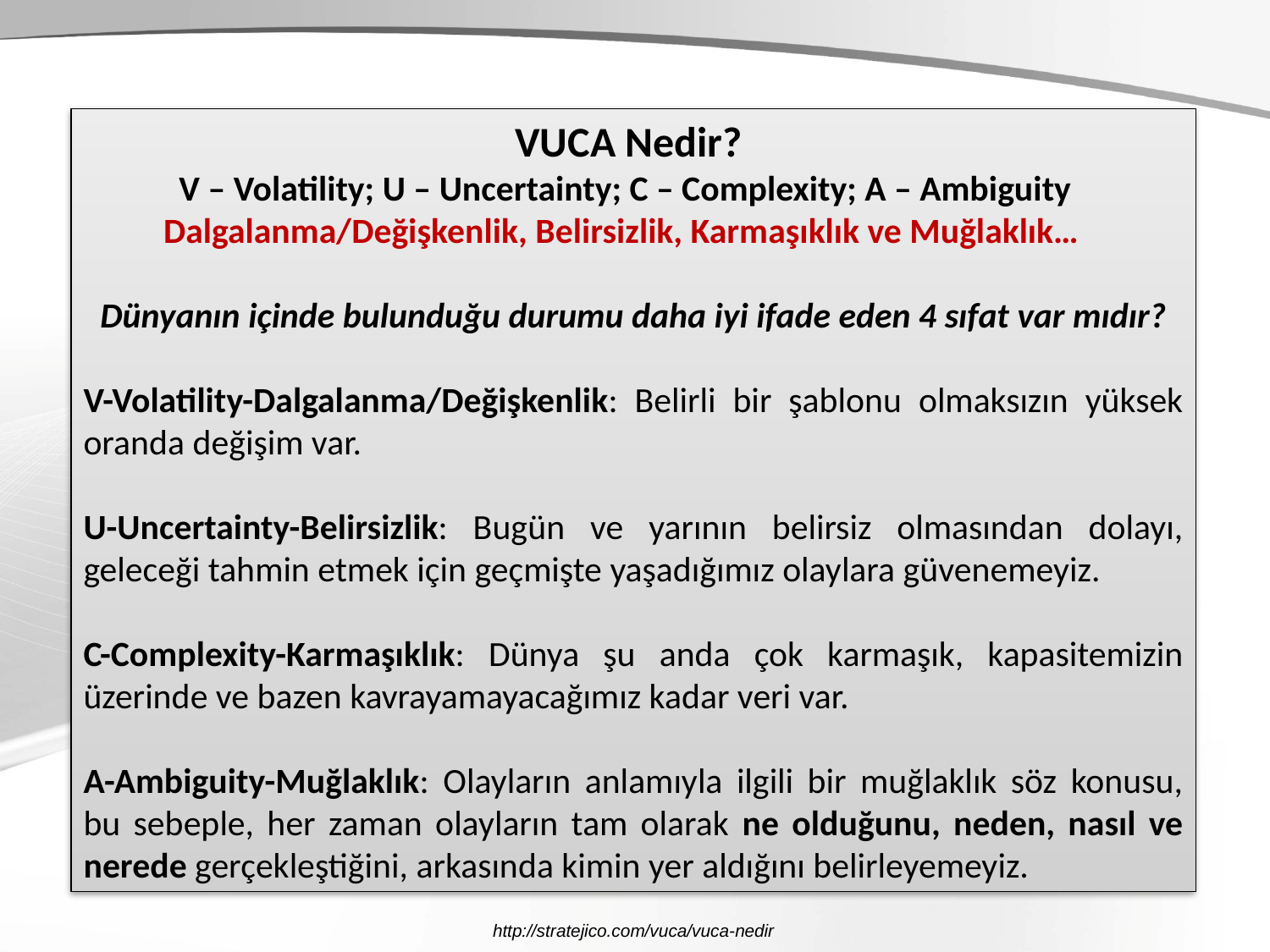

VUCA Nedir?
V – Volatility; U – Uncertainty; C – Complexity; A – Ambiguity
Dalgalanma/Değişkenlik, Belirsizlik, Karmaşıklık ve Muğlaklık…

Dünyanın içinde bulunduğu durumu daha iyi ifade eden 4 sıfat var mıdır?

V-Volatility-Dalgalanma/Değişkenlik: Belirli bir şablonu olmaksızın yüksek oranda değişim var.

U-Uncertainty-Belirsizlik: Bugün ve yarının belirsiz olmasından dolayı, geleceği tahmin etmek için geçmişte yaşadığımız olaylara güvenemeyiz.

C-Complexity-Karmaşıklık: Dünya şu anda çok karmaşık, kapasitemizin üzerinde ve bazen kavrayamayacağımız kadar veri var.

A-Ambiguity-Muğlaklık: Olayların anlamıyla ilgili bir muğlaklık söz konusu, bu sebeple, her zaman olayların tam olarak ne olduğunu, neden, nasıl ve nerede gerçekleştiğini, arkasında kimin yer aldığını belirleyemeyiz.
http://stratejico.com/vuca/vuca-nedir